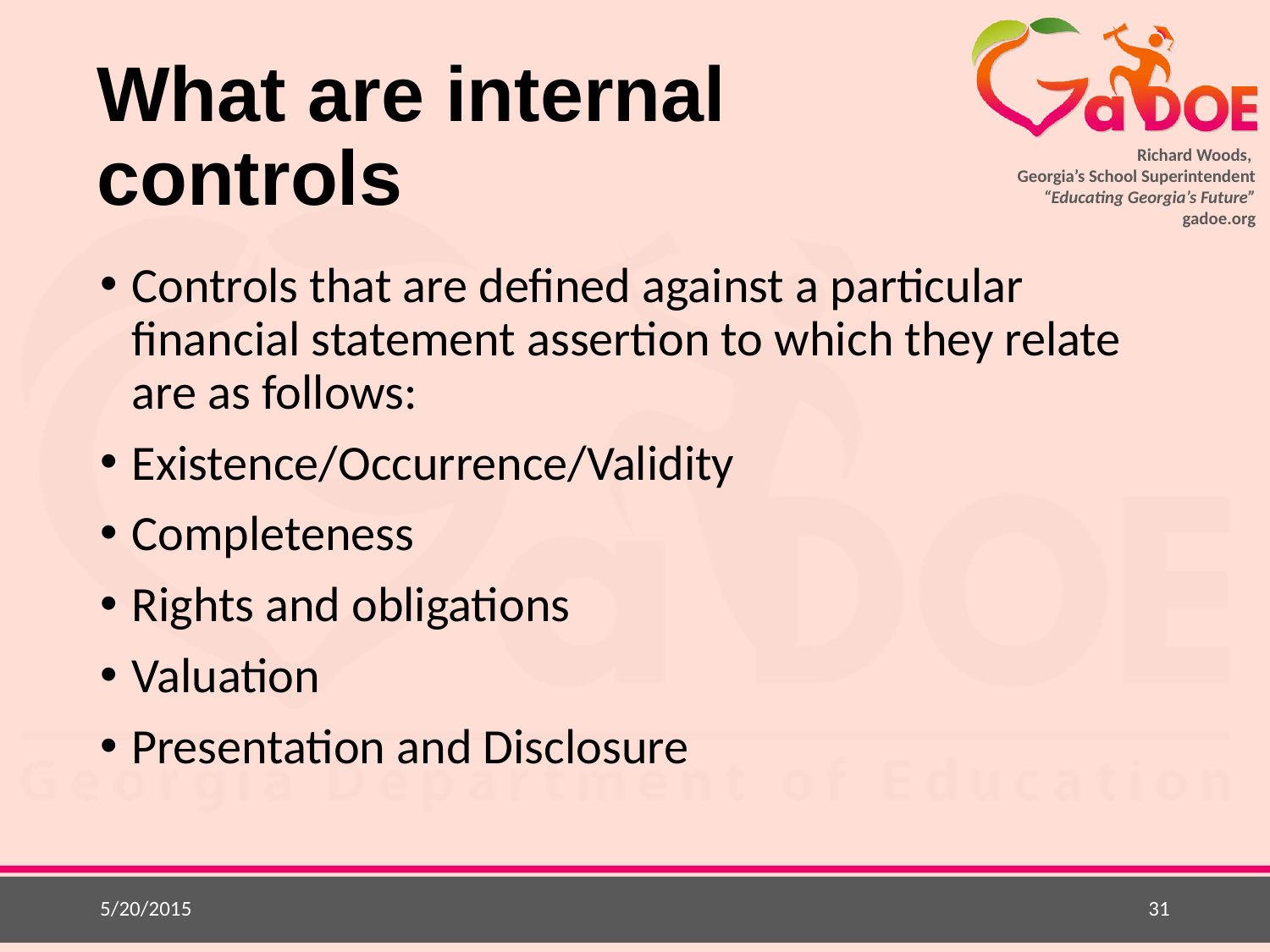

# What are internal controls
Controls that are defined against a particular financial statement assertion to which they relate are as follows:
Existence/Occurrence/Validity
Completeness
Rights and obligations
Valuation
Presentation and Disclosure
5/20/2015
31